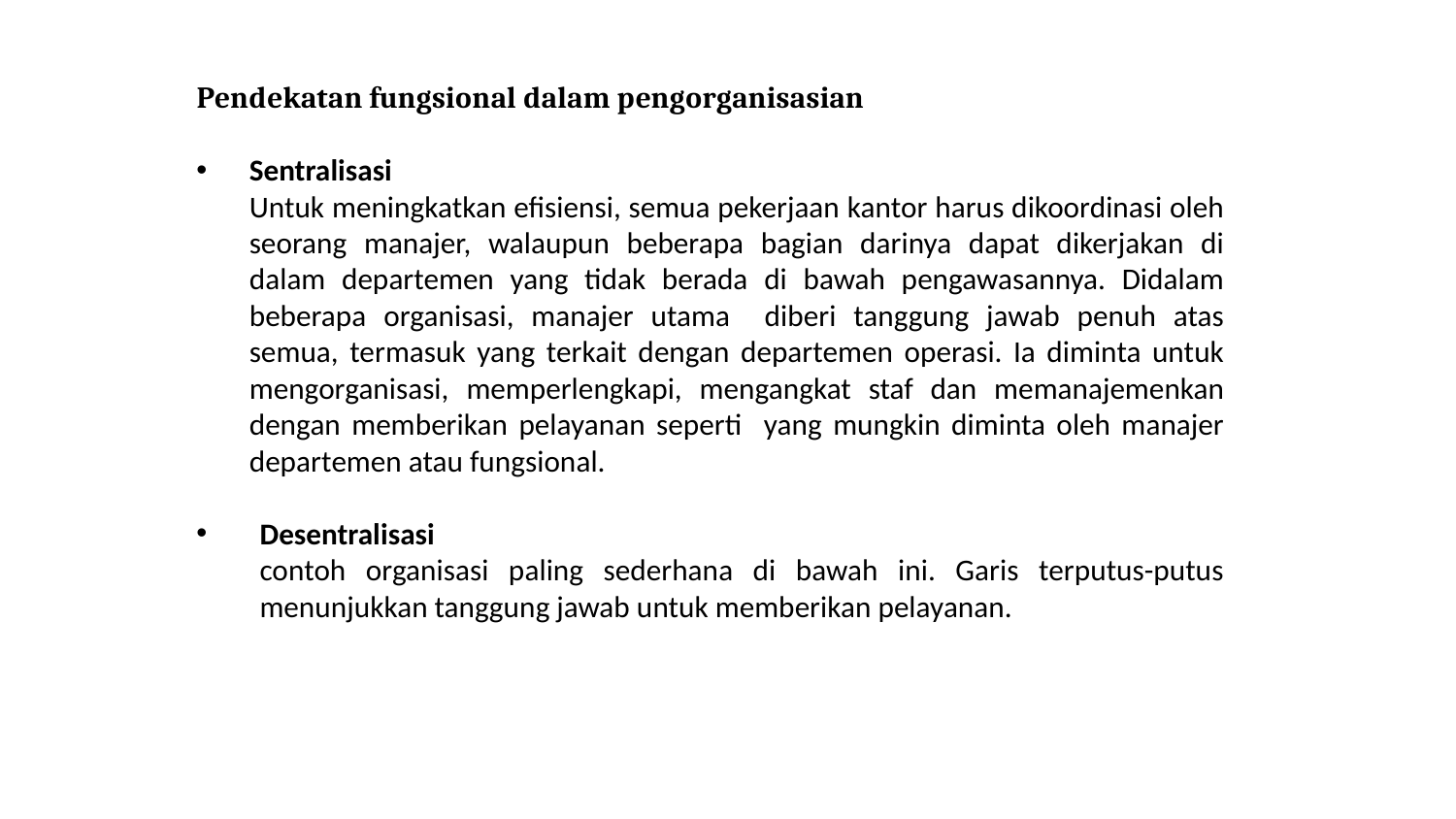

Pendekatan fungsional dalam pengorganisasian

Sentralisasi
	Untuk meningkatkan efisiensi, semua pekerjaan kantor harus dikoordinasi oleh seorang manajer, walaupun beberapa bagian darinya dapat dikerjakan di dalam departemen yang tidak berada di bawah pengawasannya. Didalam beberapa organisasi, manajer utama  diberi tanggung jawab penuh atas semua, termasuk yang terkait dengan departemen operasi. Ia diminta untuk mengorganisasi, memperlengkapi, mengangkat staf dan memanajemenkan dengan memberikan pelayanan seperti  yang mungkin diminta oleh manajer departemen atau fungsional.

Desentralisasi
	contoh organisasi paling sederhana di bawah ini. Garis terputus-putus menunjukkan tanggung jawab untuk memberikan pelayanan.